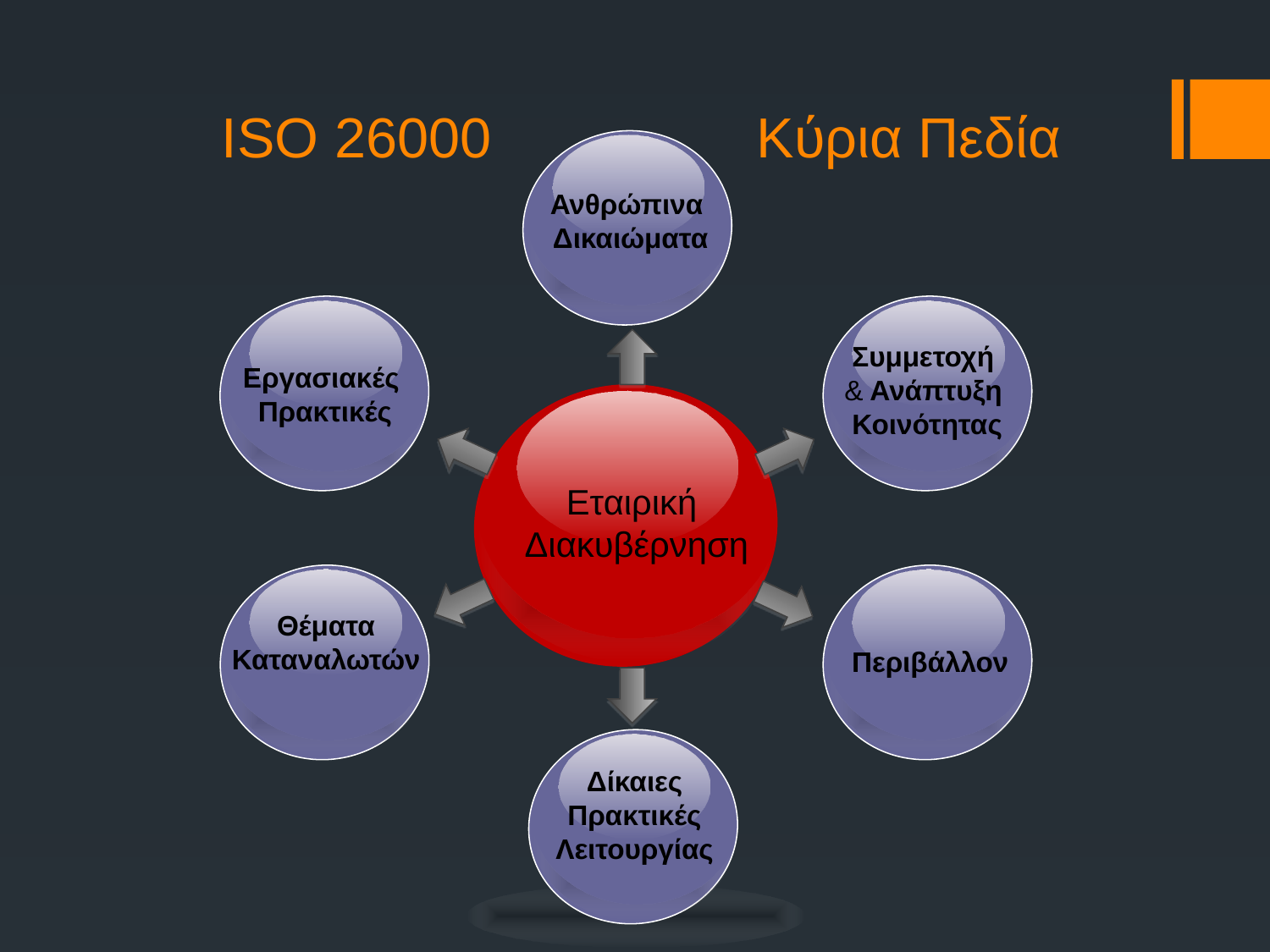

# ISO 26000                 Κύρια Πεδία

Ανθρώπινα
Δικαιώματα

Συμμετοχή
& Ανάπτυξη
Κοινότητας

Εργασιακές
Πρακτικές

Εταιρική
Διακυβέρνηση

Θέματα Καταναλωτών
Περιβάλλον

Δίκαιες Πρακτικές Λειτουργίας